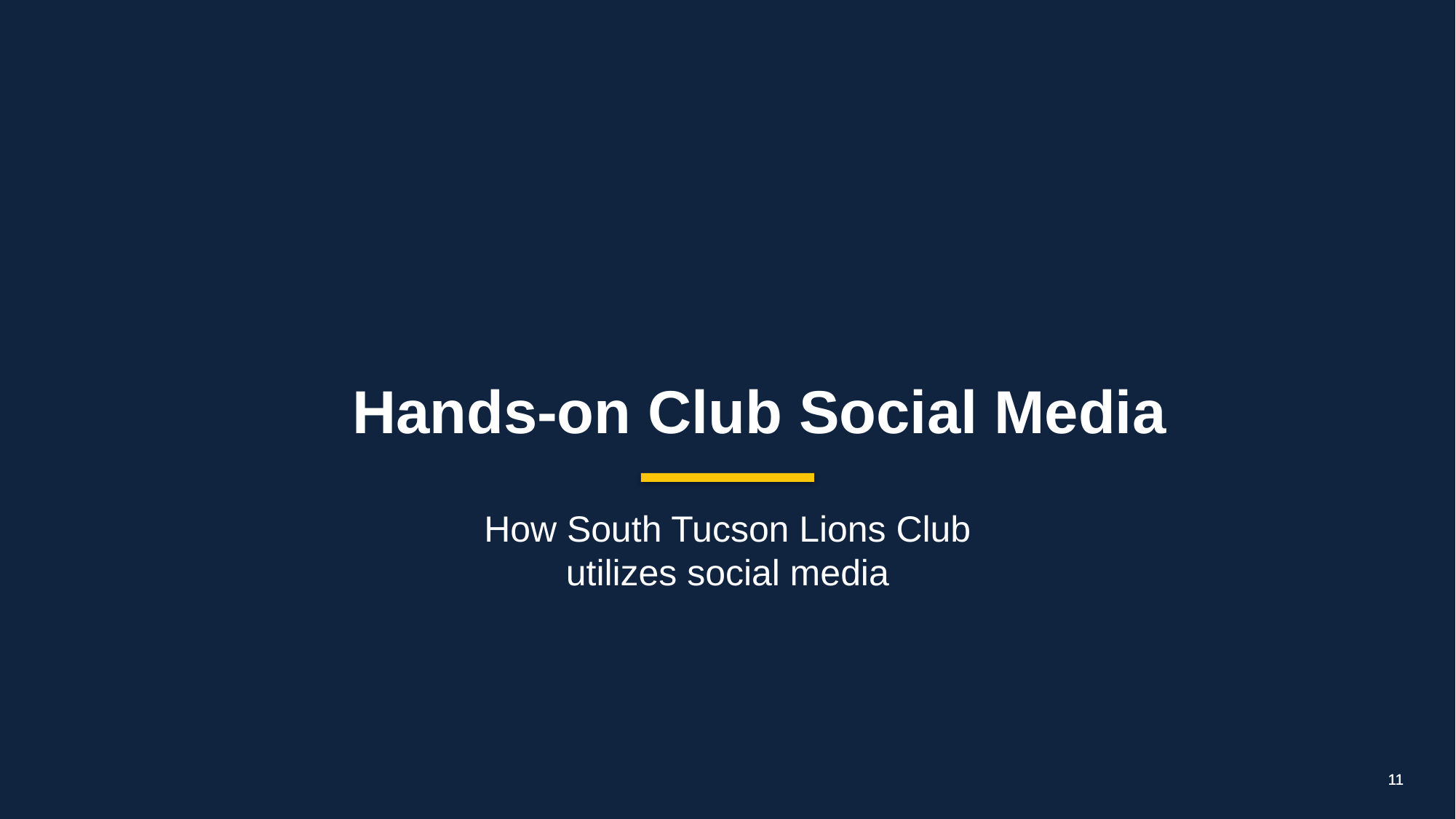

Hands-on Club Social Media
How South Tucson Lions Club
utilizes social media